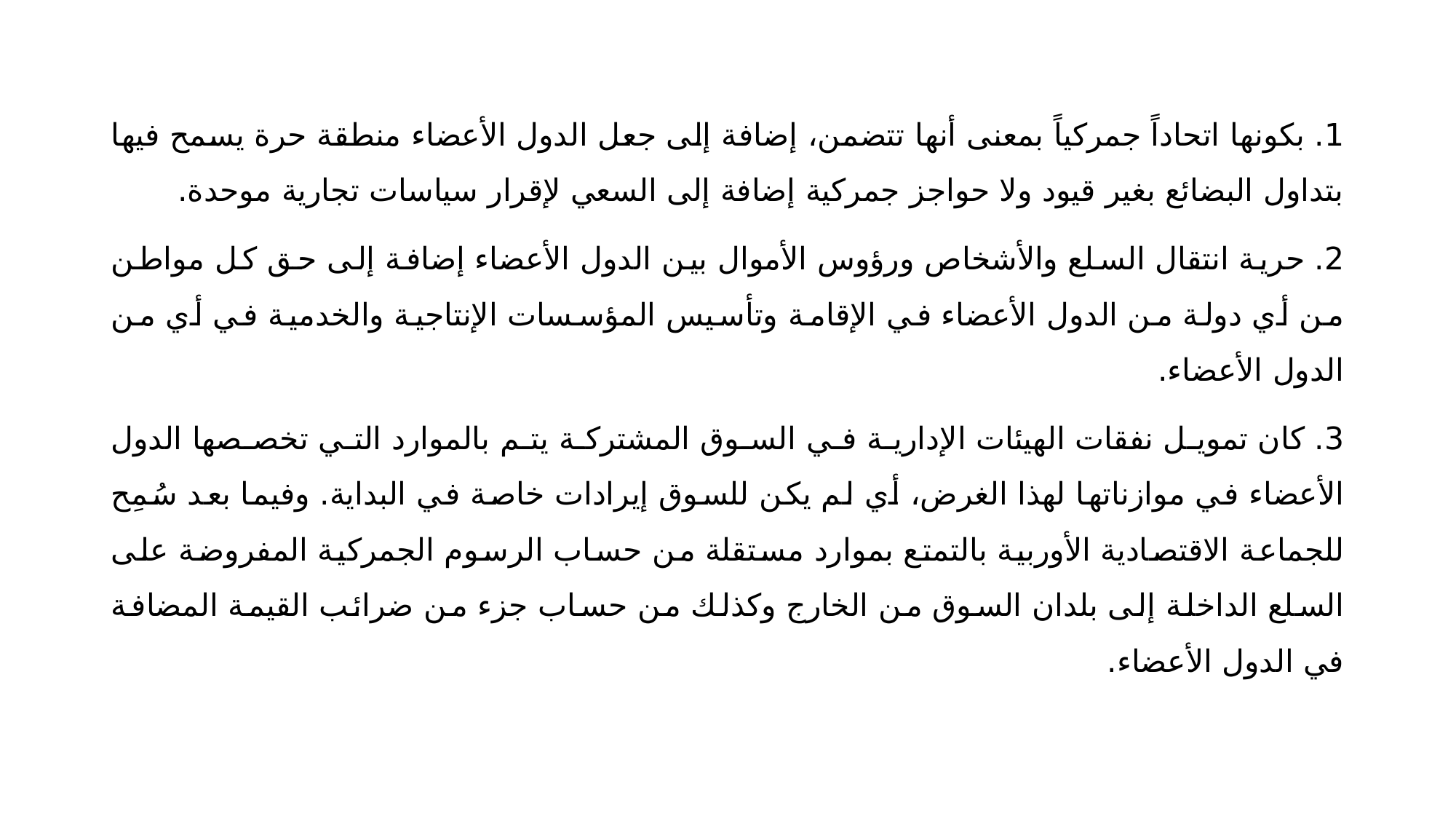

1. بكونها اتحاداً جمركياً بمعنى أنها تتضمن، إضافة إلى جعل الدول الأعضاء منطقة حرة يسمح فيها بتداول البضائع بغير قيود ولا حواجز جمركية إضافة إلى السعي لإقرار سياسات تجارية موحدة.
2. حرية انتقال السلع والأشخاص ورؤوس الأموال بين الدول الأعضاء إضافة إلى حق كل مواطن من أي دولة من الدول الأعضاء في الإقامة وتأسيس المؤسسات الإنتاجية والخدمية في أي من الدول الأعضاء.
3. كان تمويل نفقات الهيئات الإدارية في السوق المشتركة يتم بالموارد التي تخصصها الدول الأعضاء في موازناتها لهذا الغرض، أي لم يكن للسوق إيرادات خاصة في البداية. وفيما بعد سُمِح للجماعة الاقتصادية الأوربية بالتمتع بموارد مستقلة من حساب الرسوم الجمركية المفروضة على السلع الداخلة إلى بلدان السوق من الخارج وكذلك من حساب جزء من ضرائب القيمة المضافة في الدول الأعضاء.